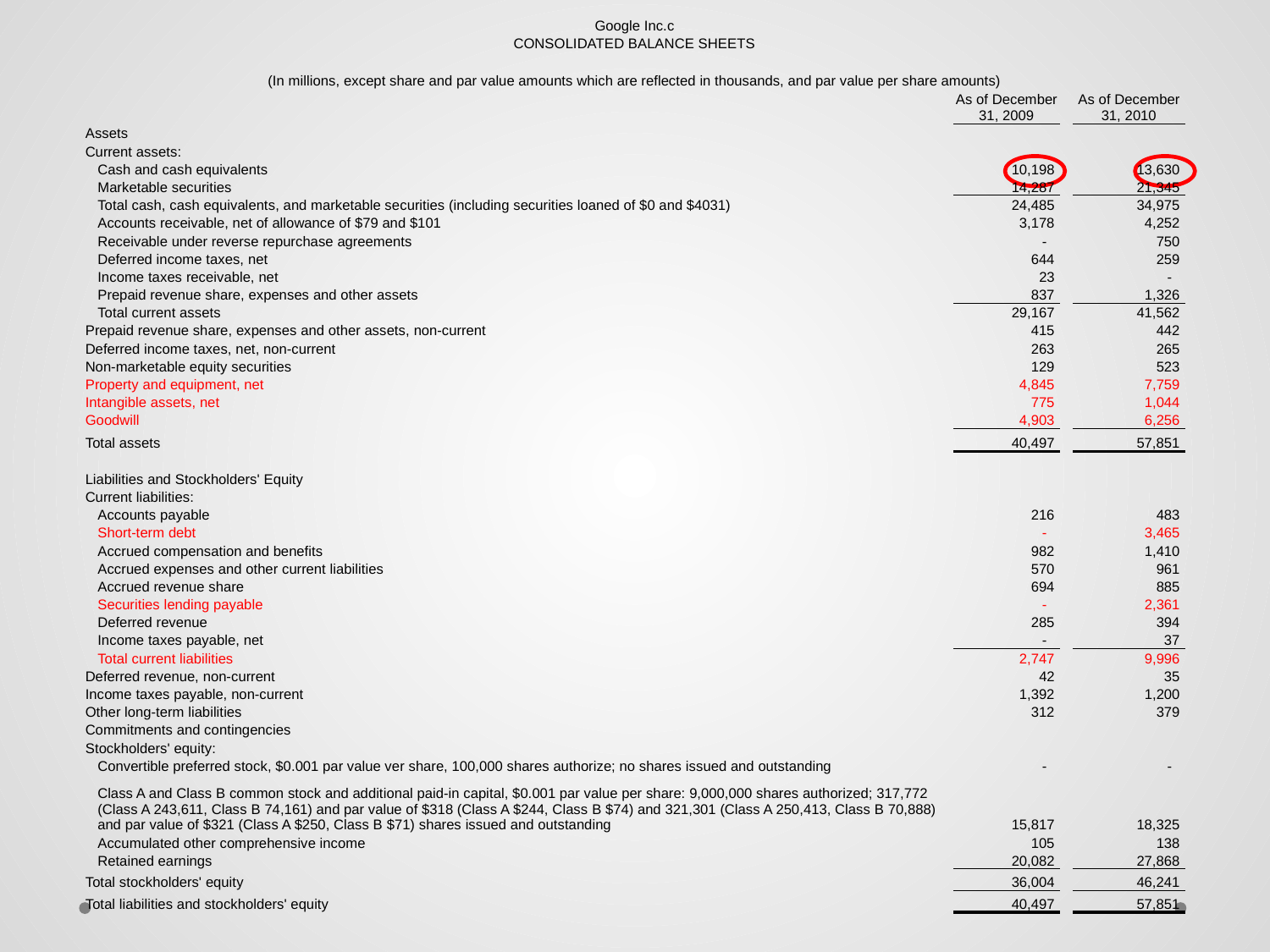

| Google Inc.c |  |  |  |
| --- | --- | --- | --- |
| CONSOLIDATED BALANCE SHEETS |  |  |  |
| (In millions, except share and par value amounts which are reflected in thousands, and par value per share amounts) |  |  |  |
|  | As of December 31, 2009 |  | As of December 31, 2010 |
| Assets |  |  |  |
| Current assets: |  |  |  |
| Cash and cash equivalents | 10,198 |  | 13,630 |
| Marketable securities | 14,287 |  | 21,345 |
| Total cash, cash equivalents, and marketable securities (including securities loaned of $0 and $4031) | 24,485 |  | 34,975 |
| Accounts receivable, net of allowance of $79 and $101 | 3,178 |  | 4,252 |
| Receivable under reverse repurchase agreements | - |  | 750 |
| Deferred income taxes, net | 644 |  | 259 |
| Income taxes receivable, net | 23 |  | - |
| Prepaid revenue share, expenses and other assets | 837 |  | 1,326 |
| Total current assets | 29,167 |  | 41,562 |
| Prepaid revenue share, expenses and other assets, non-current | 415 |  | 442 |
| Deferred income taxes, net, non-current | 263 |  | 265 |
| Non-marketable equity securities | 129 |  | 523 |
| Property and equipment, net | 4,845 |  | 7,759 |
| Intangible assets, net | 775 |  | 1,044 |
| Goodwill | 4,903 |  | 6,256 |
| Total assets | 40,497 |  | 57,851 |
|  |  |  |  |
| Liabilities and Stockholders' Equity |  |  |  |
| Current liabilities: |  |  |  |
| Accounts payable | 216 |  | 483 |
| Short-term debt | - |  | 3,465 |
| Accrued compensation and benefits | 982 |  | 1,410 |
| Accrued expenses and other current liabilities | 570 |  | 961 |
| Accrued revenue share | 694 |  | 885 |
| Securities lending payable | - |  | 2,361 |
| Deferred revenue | 285 |  | 394 |
| Income taxes payable, net | - |  | 37 |
| Total current liabilities | 2,747 |  | 9,996 |
| Deferred revenue, non-current | 42 |  | 35 |
| Income taxes payable, non-current | 1,392 |  | 1,200 |
| Other long-term liabilities | 312 |  | 379 |
| Commitments and contingencies |  |  |  |
| Stockholders' equity: |  |  |  |
| Convertible preferred stock, $0.001 par value ver share, 100,000 shares authorize; no shares issued and outstanding | - |  | - |
| Class A and Class B common stock and additional paid-in capital, $0.001 par value per share: 9,000,000 shares authorized; 317,772 (Class A 243,611, Class B 74,161) and par value of $318 (Class A $244, Class B $74) and 321,301 (Class A 250,413, Class B 70,888) and par value of $321 (Class A $250, Class B $71) shares issued and outstanding | 15,817 |  | 18,325 |
| Accumulated other comprehensive income | 105 |  | 138 |
| Retained earnings | 20,082 |  | 27,868 |
| Total stockholders' equity | 36,004 |  | 46,241 |
| Total liabilities and stockholders' equity | 40,497 |  | 57,851 |